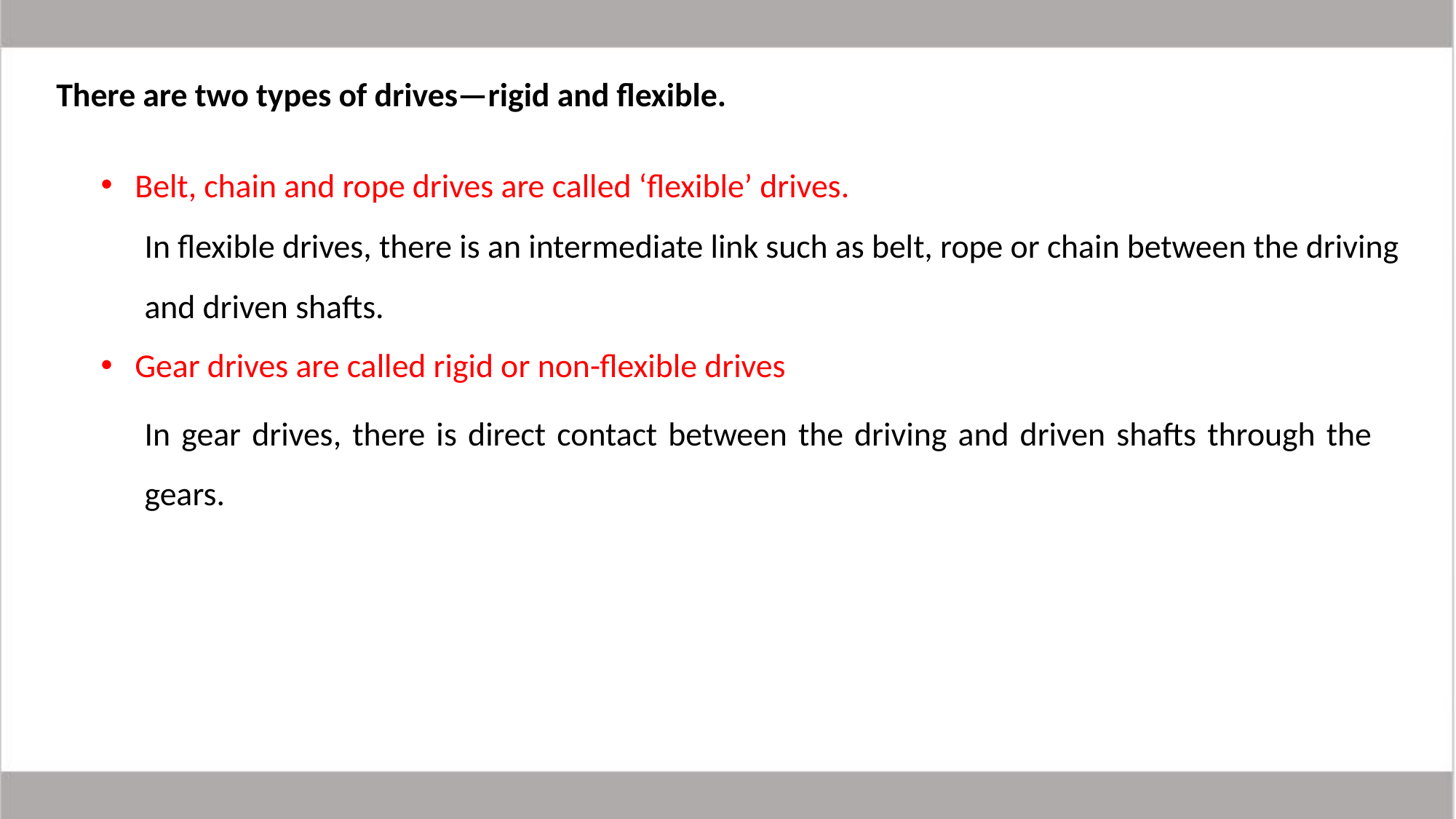

There are two types of drives—rigid and flexible.
Belt, chain and rope drives are called ‘flexible’ drives.

Gear drives are called rigid or non-flexible drives
In flexible drives, there is an intermediate link such as belt, rope or chain between the driving and driven shafts.

In gear drives, there is direct contact between the driving and driven shafts through the gears.